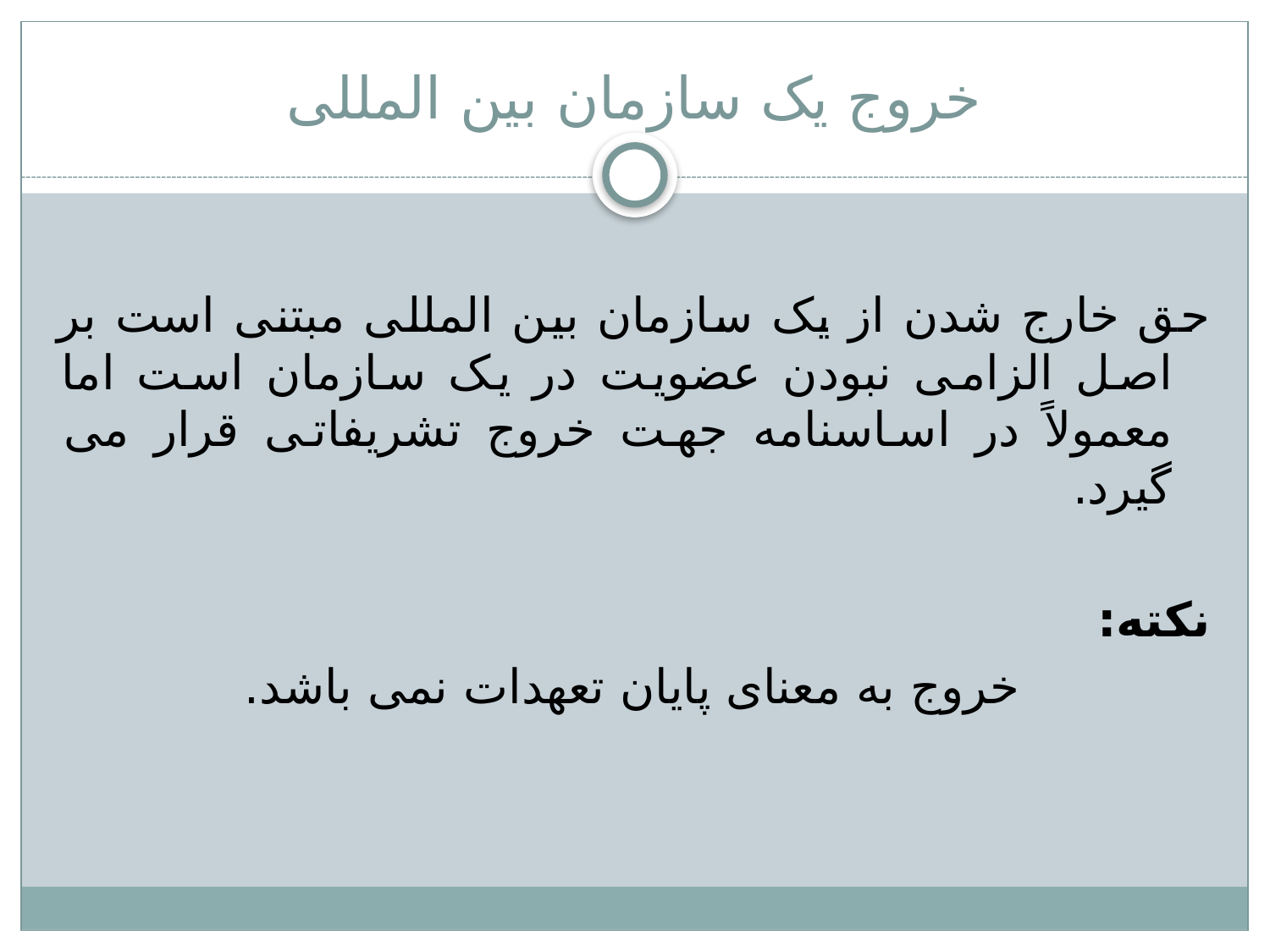

# خروج یک سازمان بین المللی

	حق خارج شدن از یک سازمان بین المللی مبتنی است بر اصل الزامی نبودن عضویت در یک سازمان است اما معمولاً در اساسنامه جهت خروج تشریفاتی قرار می گیرد.

	نکته:
	خروج به معنای پایان تعهدات نمی باشد.